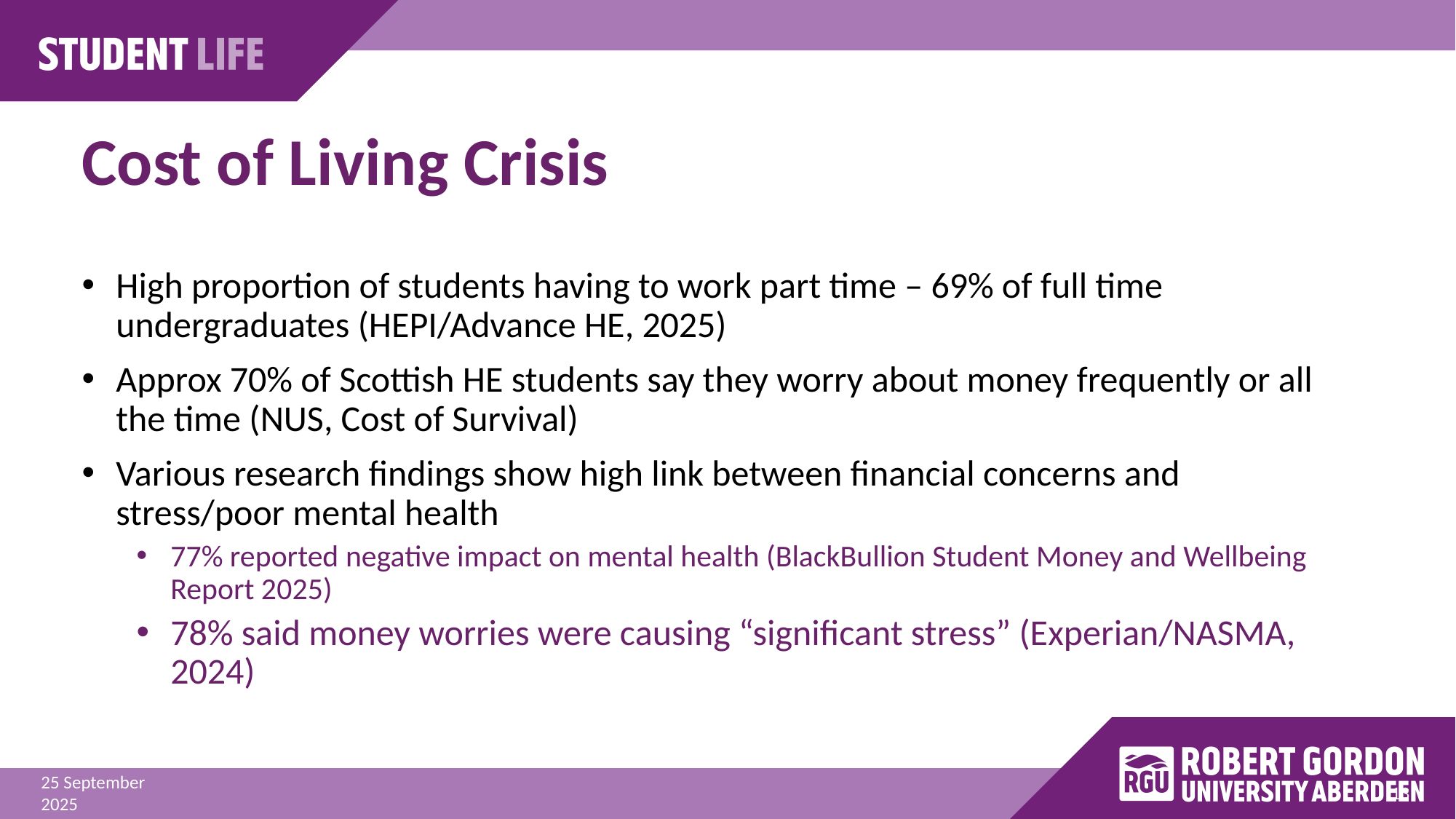

# Cost of Living Crisis

High proportion of students having to work part time – 69% of full time undergraduates (HEPI/Advance HE, 2025)
Approx 70% of Scottish HE students say they worry about money frequently or all the time (NUS, Cost of Survival)
Various research findings show high link between financial concerns and stress/poor mental health
77% reported negative impact on mental health (BlackBullion Student Money and Wellbeing Report 2025)
78% said money worries were causing “significant stress” (Experian/NASMA, 2024)

13
25 September 2025